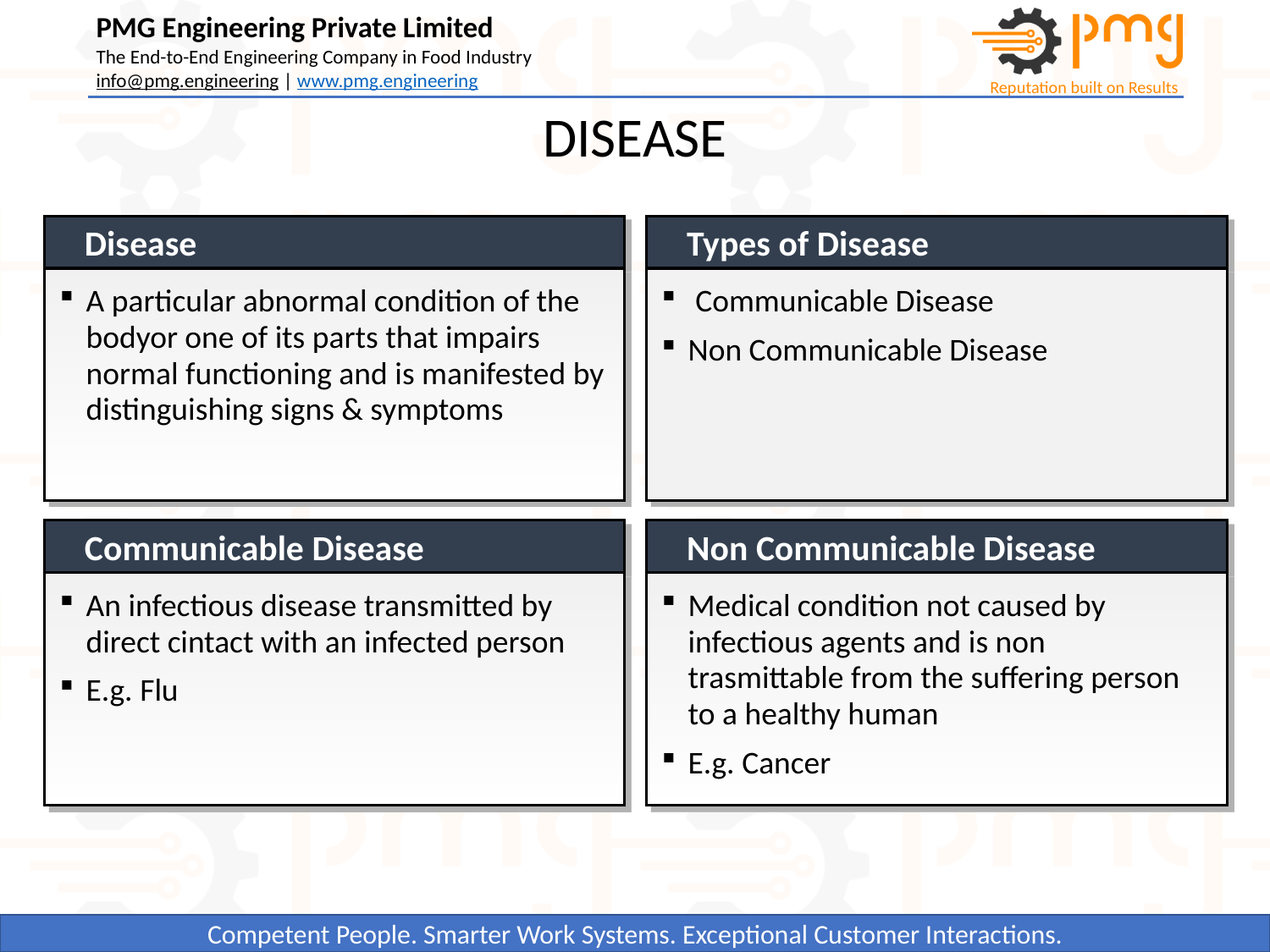

DISEASE
Disease
Types of Disease
A particular abnormal condition of the bodyor one of its parts that impairs normal functioning and is manifested by distinguishing signs & symptoms
 Communicable Disease
Non Communicable Disease
Communicable Disease
Non Communicable Disease
An infectious disease transmitted by direct cintact with an infected person
E.g. Flu
Medical condition not caused by infectious agents and is non trasmittable from the suffering person to a healthy human
E.g. Cancer